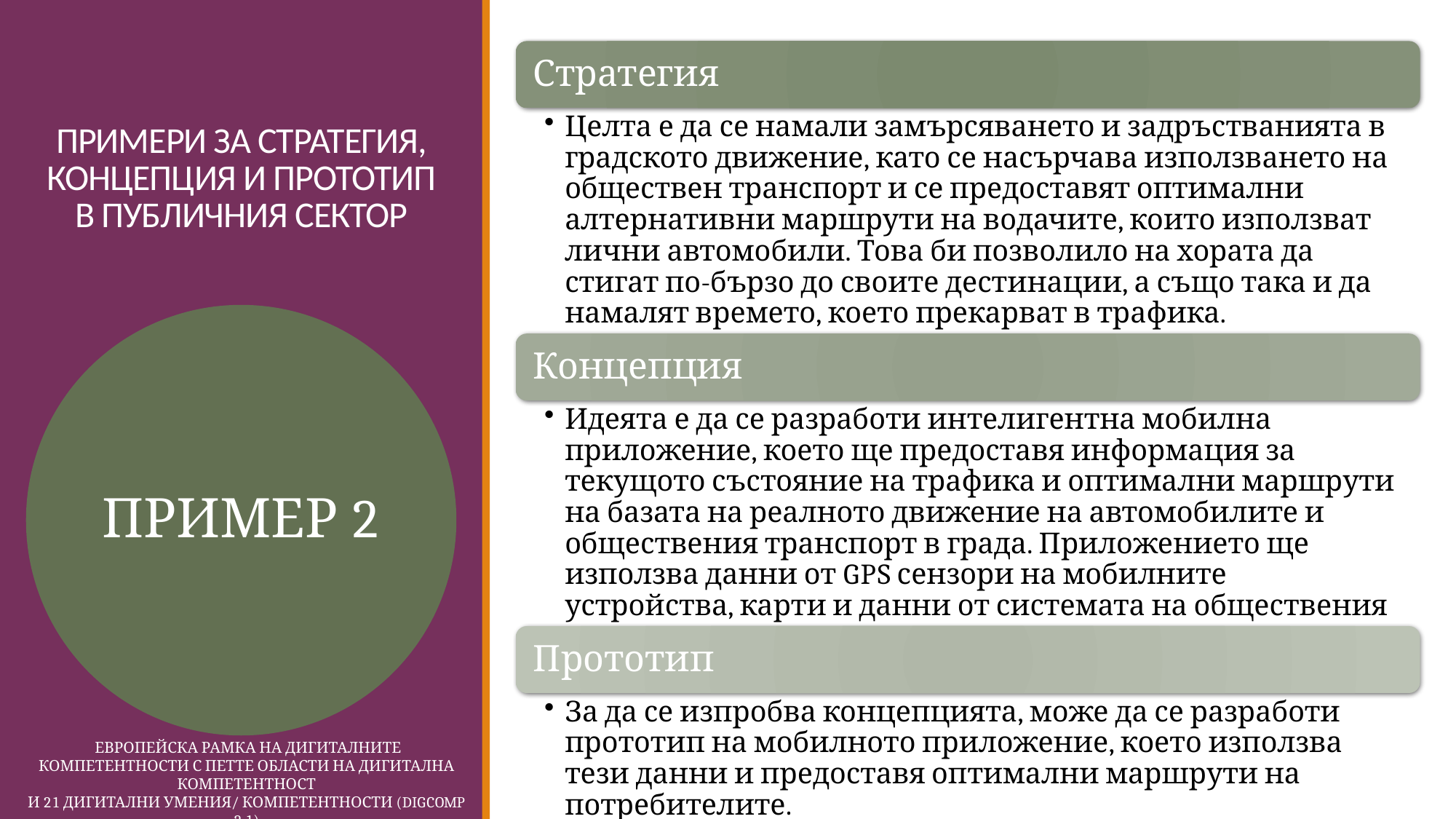

Стратегия
Целта е да се намали замърсяването и задръстванията в градското движение, като се насърчава използването на обществен транспорт и се предоставят оптимални алтернативни маршрути на водачите, които използват лични автомобили. Това би позволило на хората да стигат по-бързо до своите дестинации, а също така и да намалят времето, което прекарват в трафика.
Концепция
Идеята е да се разработи интелигентна мобилна приложение, което ще предоставя информация за текущото състояние на трафика и оптимални маршрути на базата на реалното движение на автомобилите и обществения транспорт в града. Приложението ще използва данни от GPS сензори на мобилните устройства, карти и данни от системата на обществения транспорт.
Прототип
За да се изпробва концепцията, може да се разработи прототип на мобилното приложение, което използва тези данни и предоставя оптимални маршрути на потребителите.
# ПРИМЕРИ ЗА СТРАТЕГИЯ, КОНЦЕПЦИЯ И ПРОТОТИП В ПУБЛИЧНИЯ СЕКТОР
ПРИМЕР 2
 Европейска Рамка на дигиталните компетентности с петте области на дигитална компетентност
и 21 дигитални умения/ компетентности (DigComp 2.1)